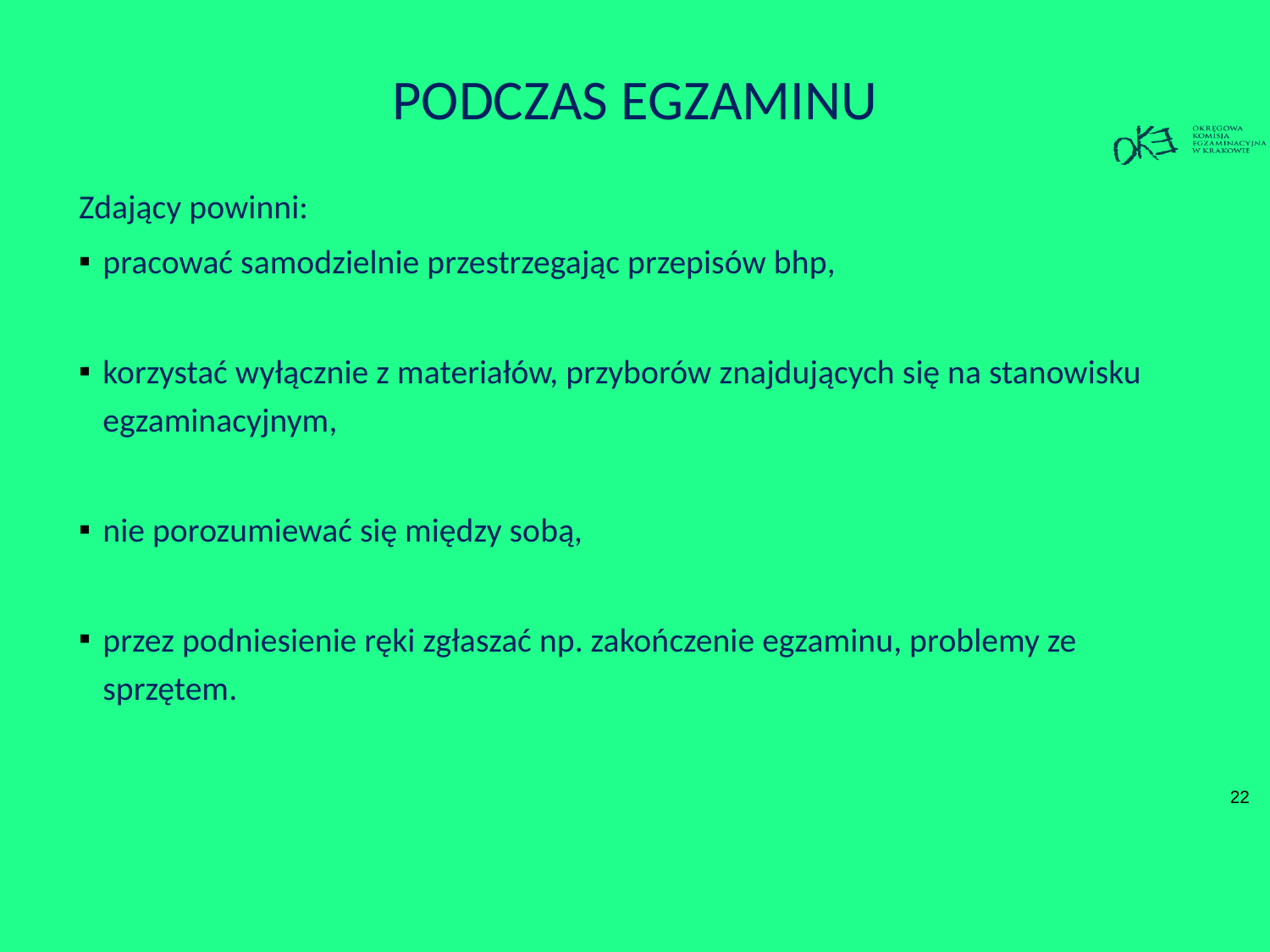

# Podczas egzaminu
Zdający powinni:
pracować samodzielnie przestrzegając przepisów bhp,

korzystać wyłącznie z materiałów, przyborów znajdujących się na stanowisku egzaminacyjnym,

nie porozumiewać się między sobą,

przez podniesienie ręki zgłaszać np. zakończenie egzaminu, problemy ze sprzętem.
22